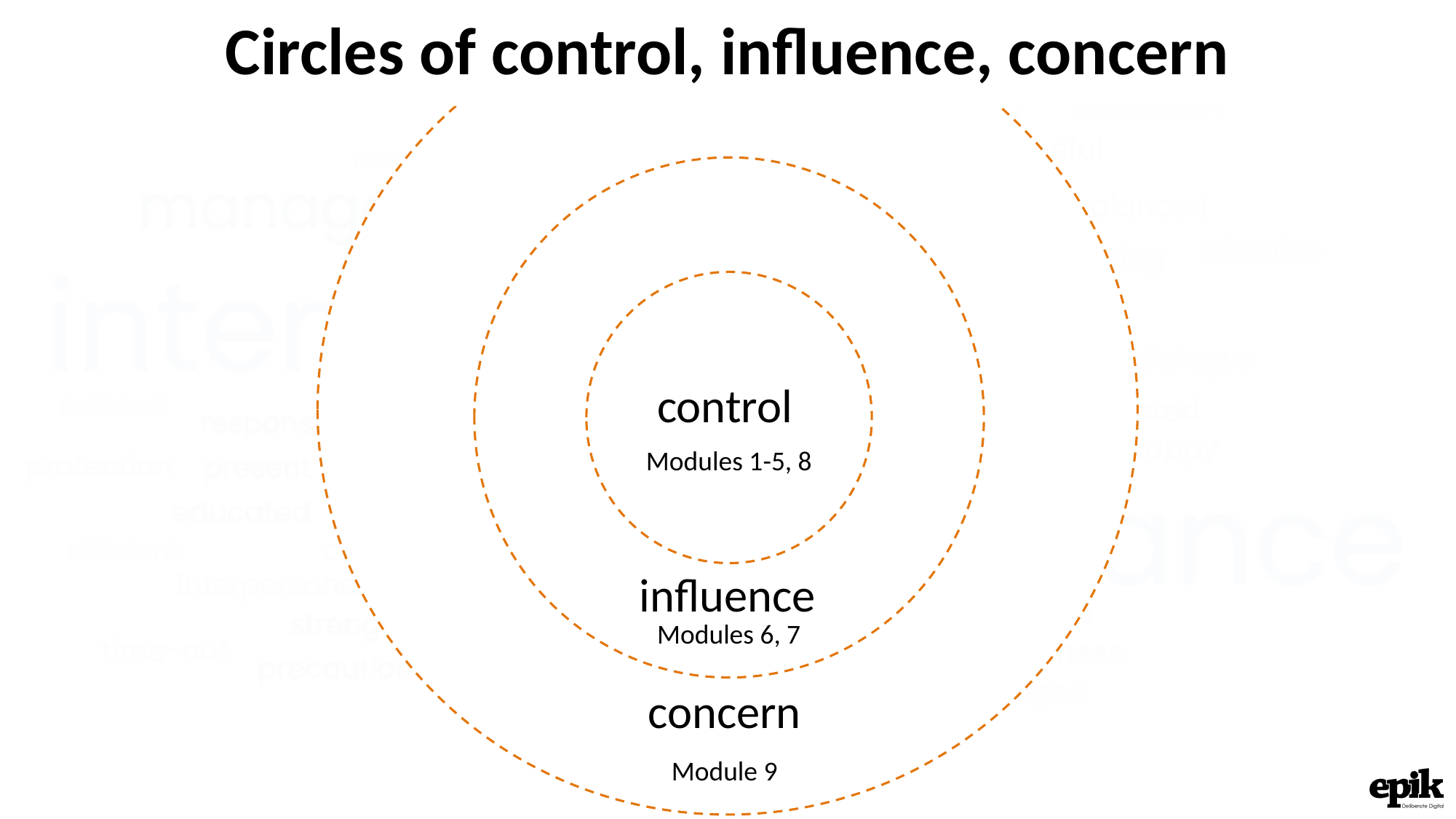

Circles of control, influence, concern

control
Modules 1-5, 8
influence
Modules 6, 7
concern
Module 9